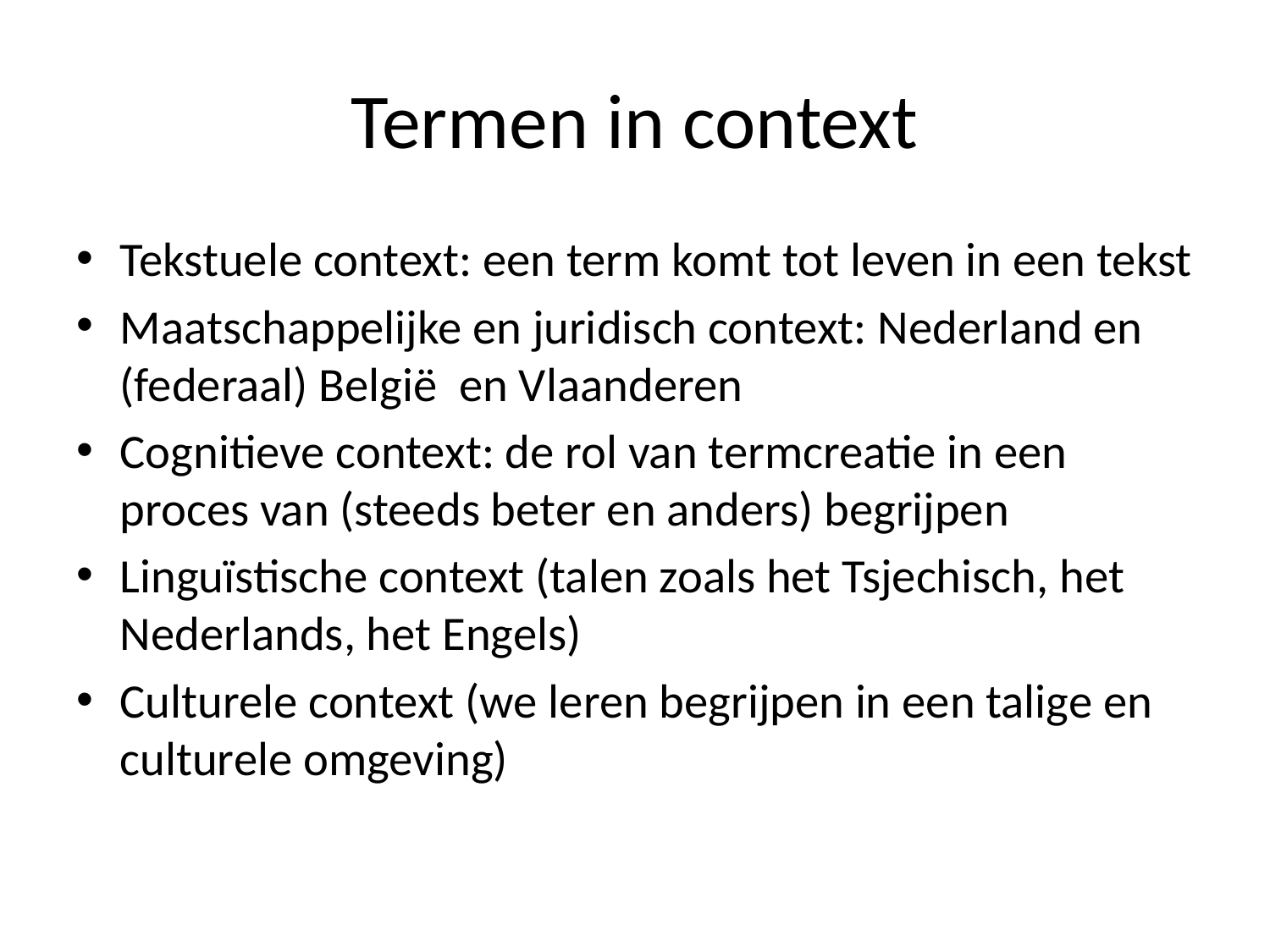

# Termen in context
Tekstuele context: een term komt tot leven in een tekst
Maatschappelijke en juridisch context: Nederland en (federaal) België  en Vlaanderen
Cognitieve context: de rol van termcreatie in een proces van (steeds beter en anders) begrijpen
Linguïstische context (talen zoals het Tsjechisch, het Nederlands, het Engels)
Culturele context (we leren begrijpen in een talige en culturele omgeving)